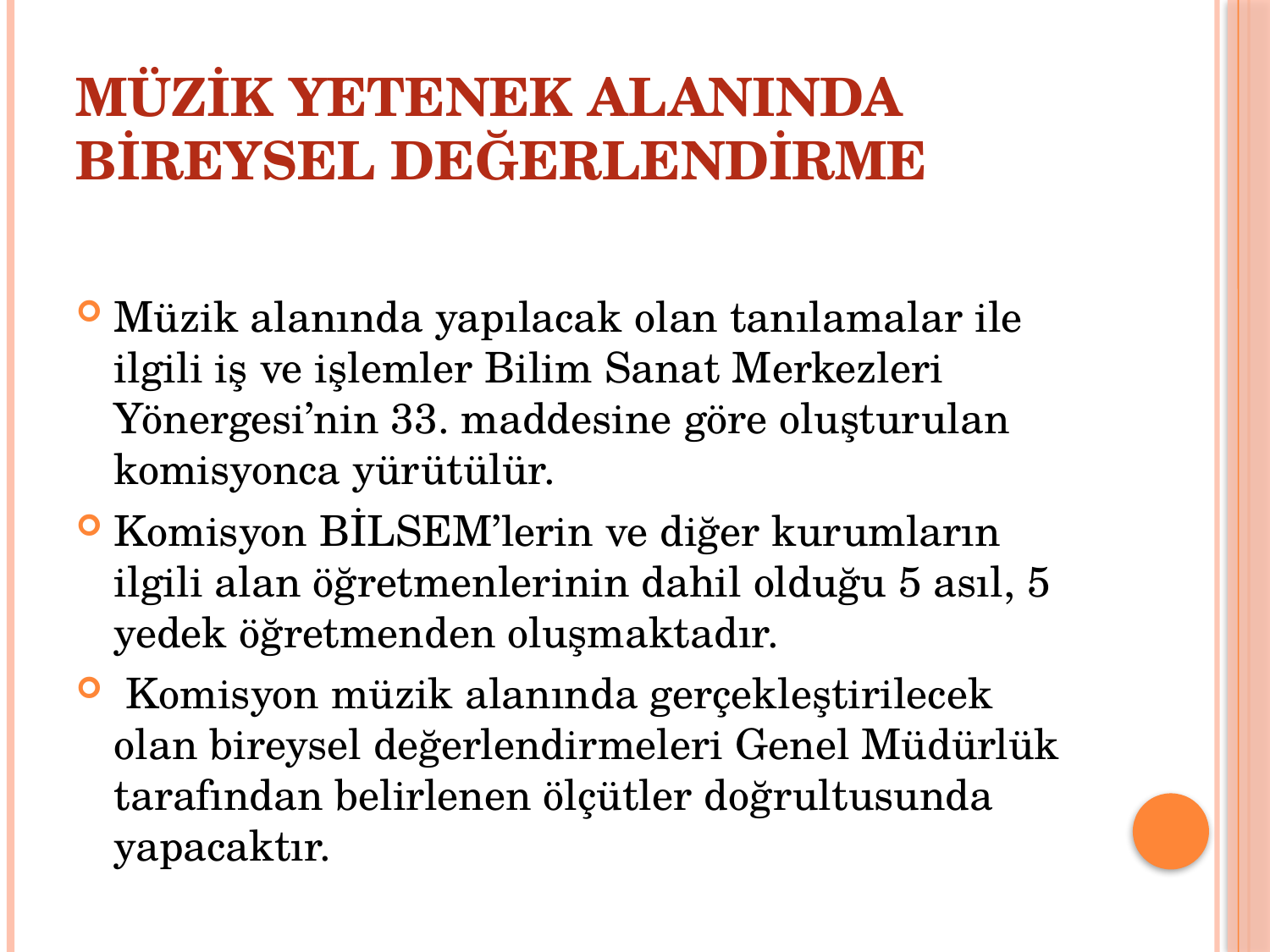

# Müzik yetenek alanında bireysel değerlendirme

Müzik alanında yapılacak olan tanılamalar ile ilgili iş ve işlemler Bilim Sanat Merkezleri Yönergesi’nin 33. maddesine göre oluşturulan komisyonca yürütülür.
Komisyon BİLSEM’lerin ve diğer kurumların ilgili alan öğretmenlerinin dahil olduğu 5 asıl, 5 yedek öğretmenden oluşmaktadır.
 Komisyon müzik alanında gerçekleştirilecek olan bireysel değerlendirmeleri Genel Müdürlük tarafından belirlenen ölçütler doğrultusunda yapacaktır.